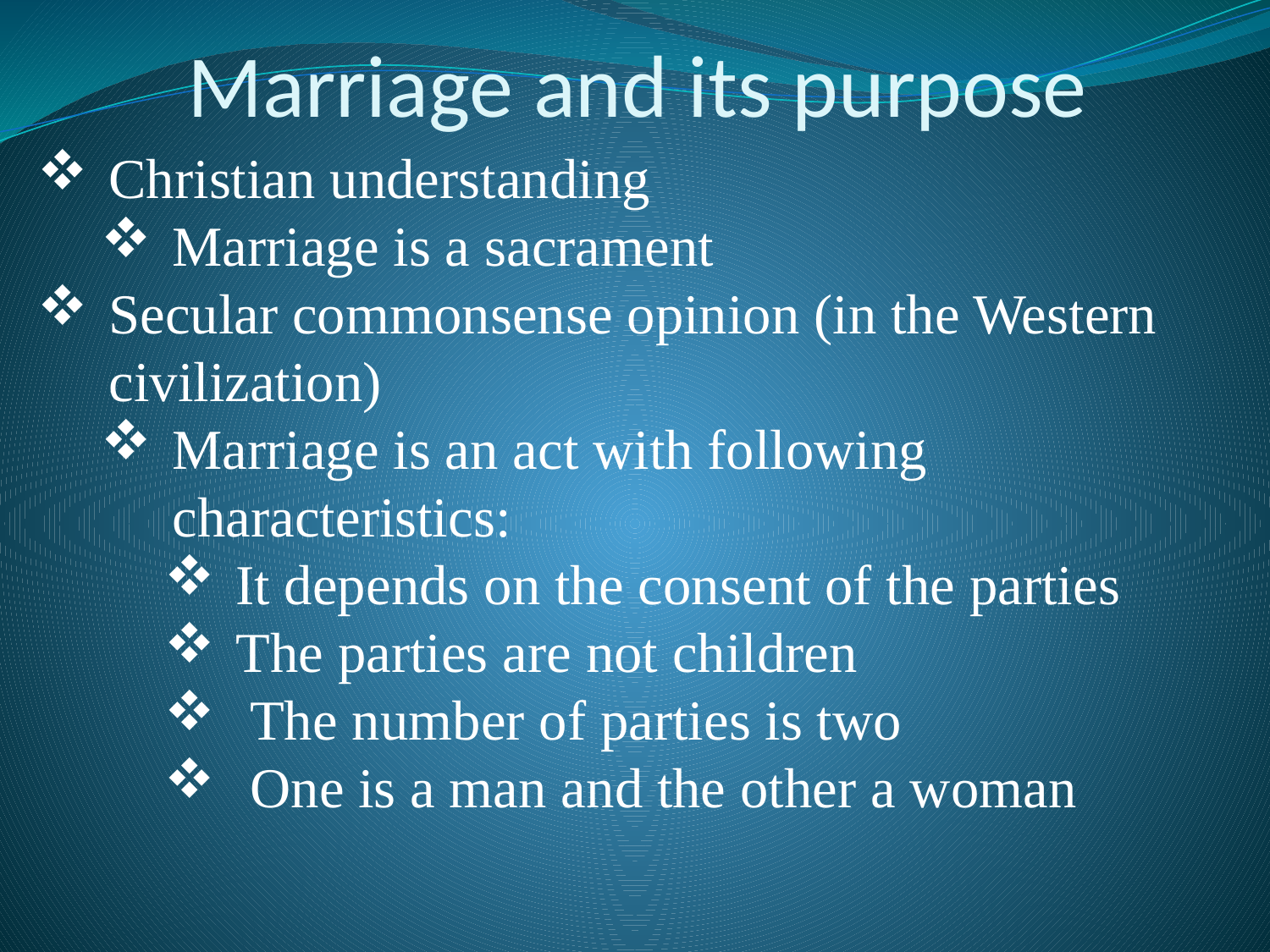

# Marriage and its purpose
Christian understanding
Marriage is a sacrament
Secular commonsense opinion (in the Western civilization)
Marriage is an act with following characteristics:
It depends on the consent of the parties
The parties are not children
 The number of parties is two
 One is a man and the other a woman